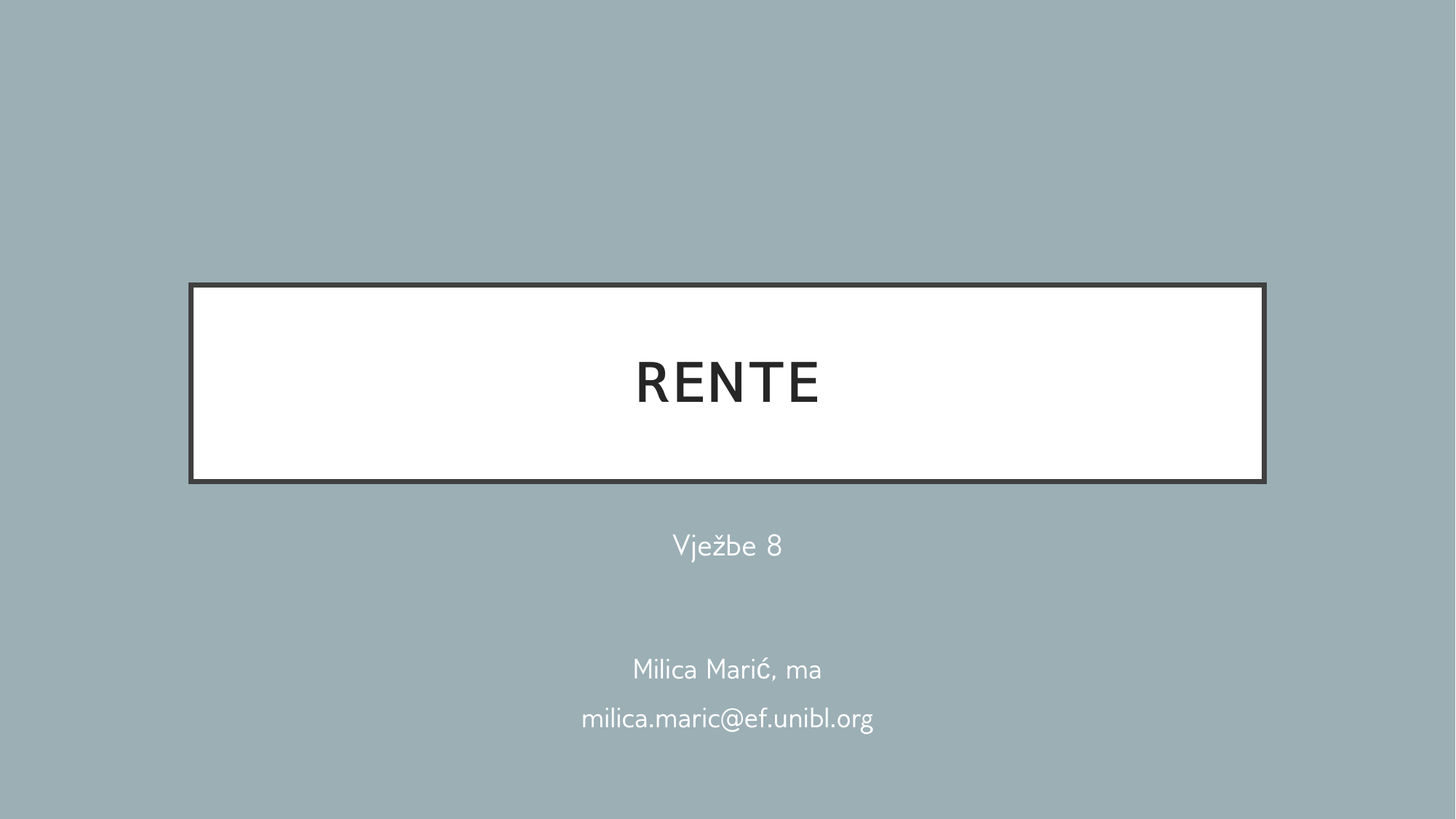

# Rente
Vježbe 8
Milica Marić, ma
milica.maric@ef.unibl.org